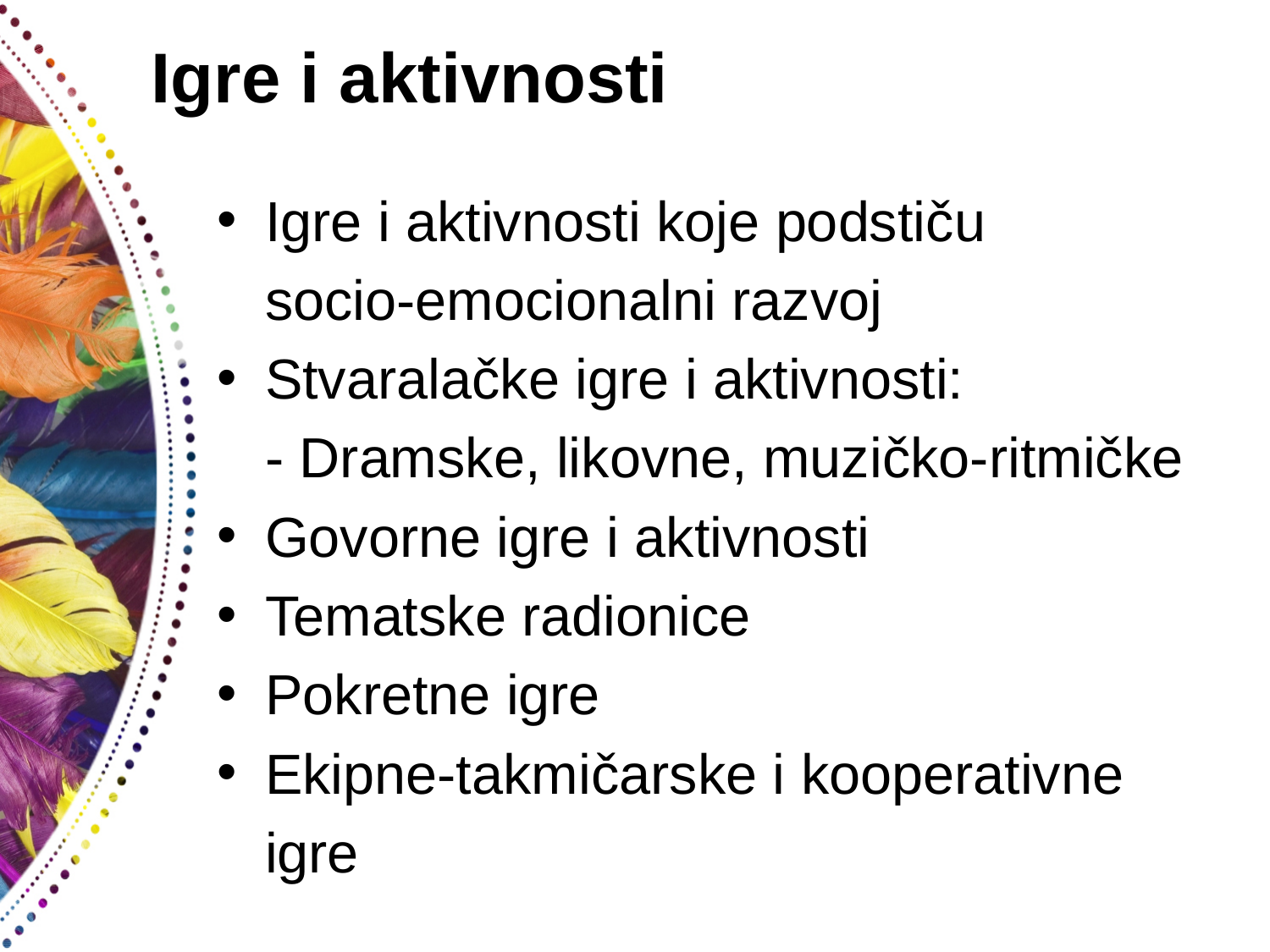

# Igre i aktivnosti
Igre i aktivnosti koje podstiču
	socio-emocionalni razvoj
Stvaralačke igre i aktivnosti:
	- Dramske, likovne, muzičko-ritmičke
Govorne igre i aktivnosti
Tematske radionice
Pokretne igre
Ekipne-takmičarske i kooperativne
	igre